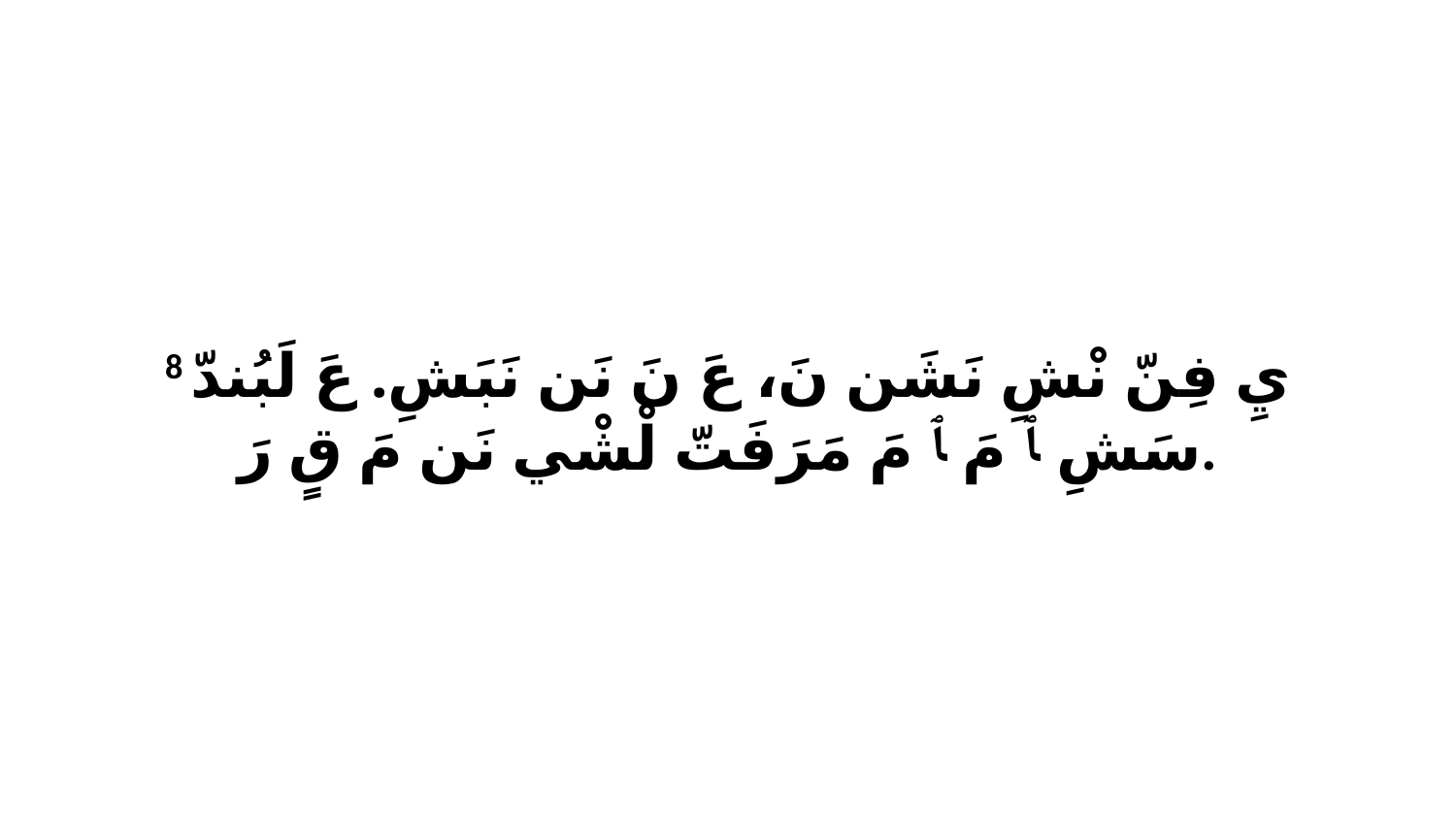

8 يِ فِنّ نْشِ نَشَن نَ، عَ نَ نَن نَبَشِ. عَ لَبُندّ سَشِ ﭑ مَ ﭑ مَ مَرَفَتّ لْشْي نَن مَ قٍ رَ.